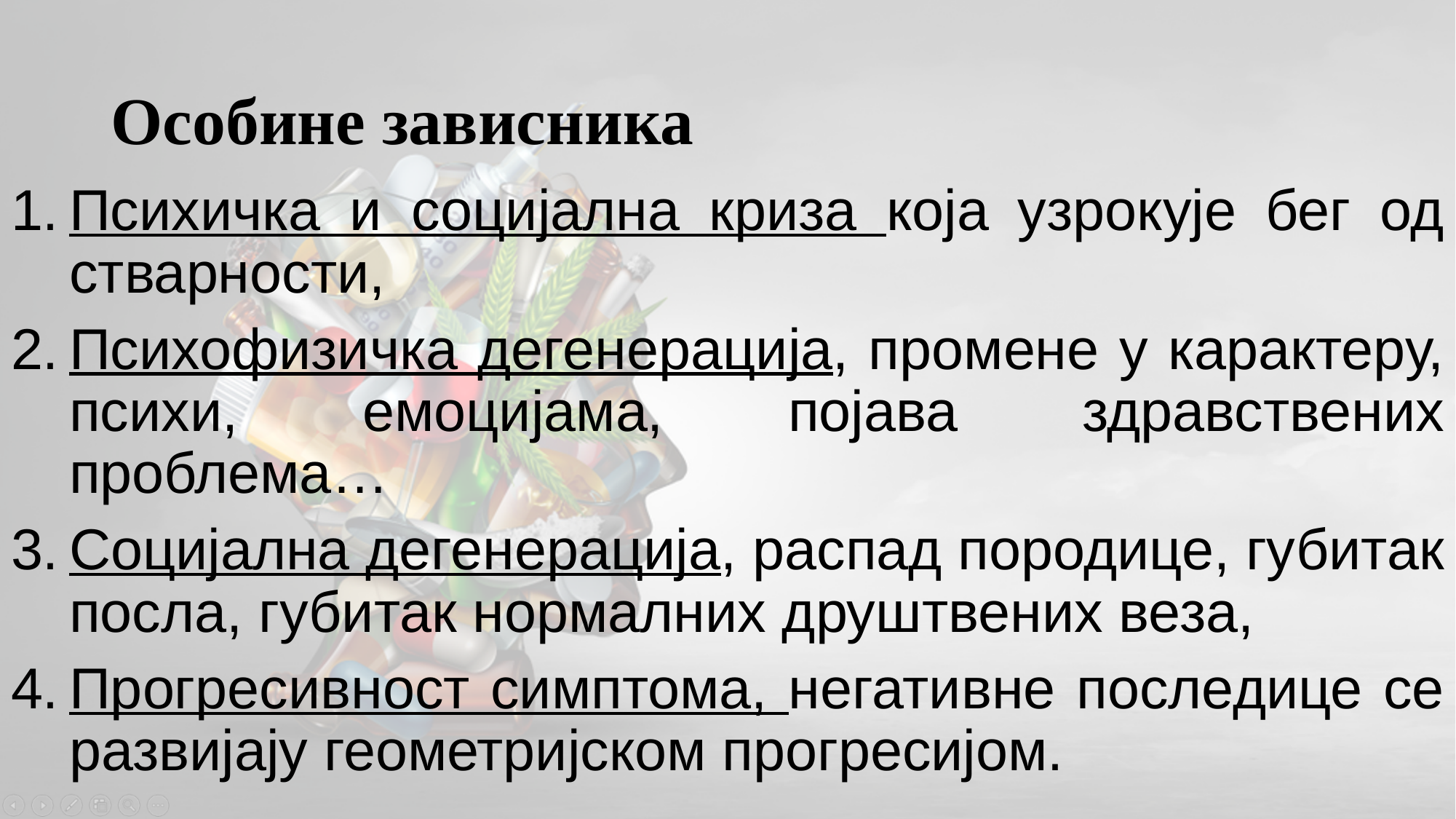

# Особине зависника
Психичка и социјална криза која узрокује бег од стварности,
Психофизичка дегенерација, промене у карактеру, психи, емоцијама, појава здравствених проблема…
Социјална дегенерација, распад породице, губитак посла, губитак нормалних друштвених веза,
Прогресивност симптома, негативне последице се развијају геометријском прогресијом.